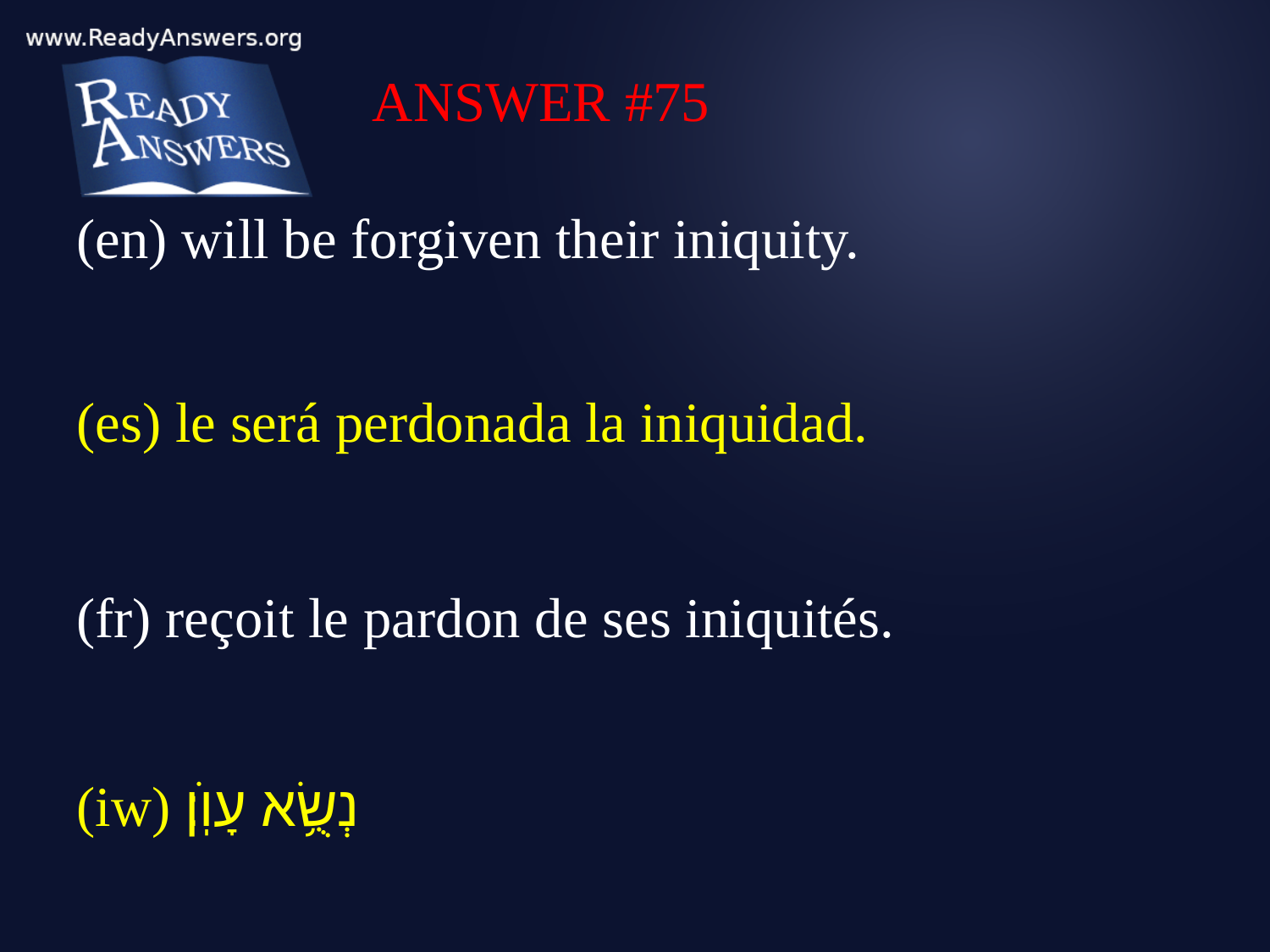

ANSWER #75
(en) will be forgiven their iniquity.
(es) le será perdonada la iniquidad.
(fr) reçoit le pardon de ses iniquités.
(iw) נְשֻׂ֥א עָוֺֽן׃